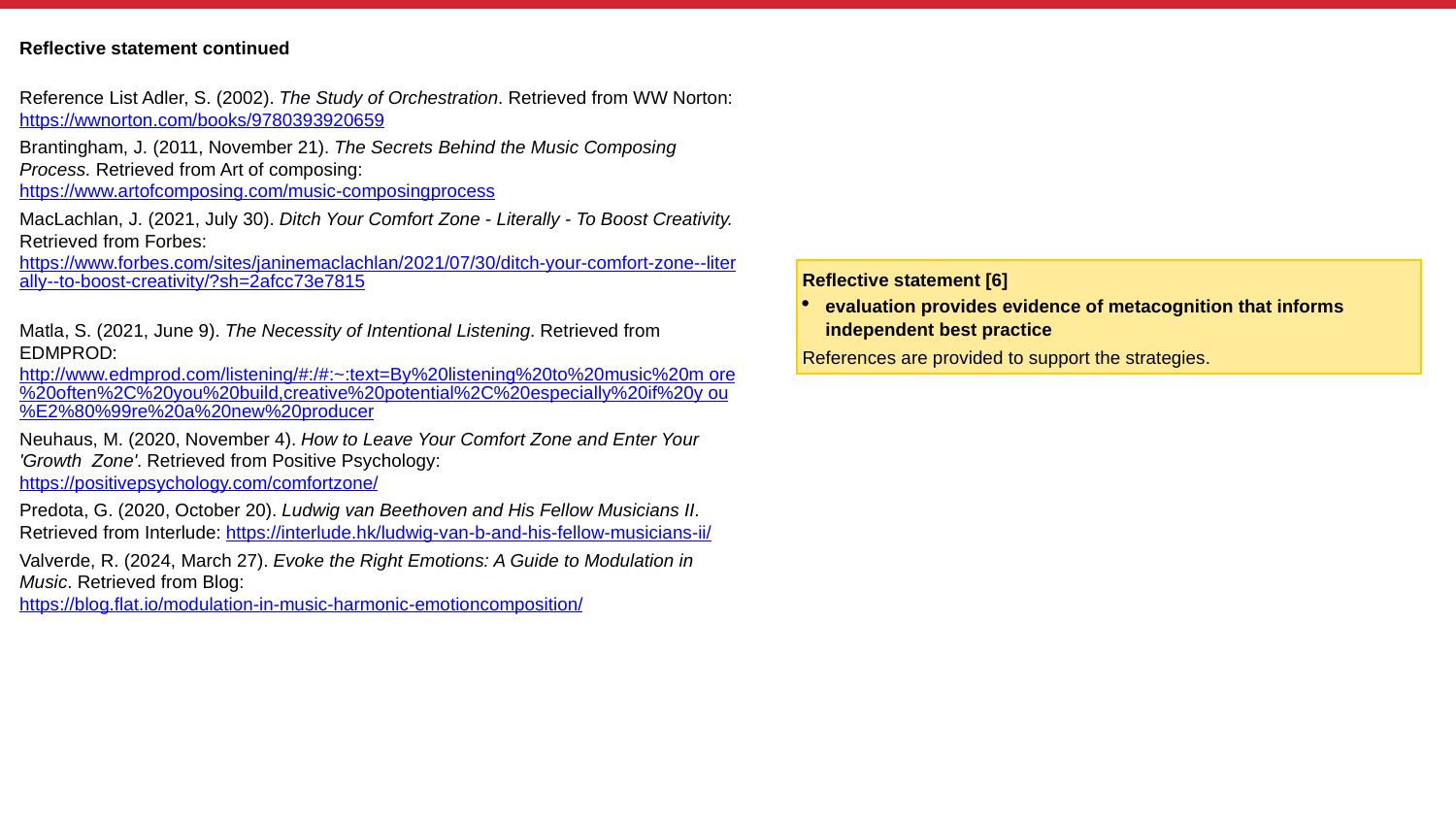

Reflective statement continued
Reference List Adler, S. (2002). The Study of Orchestration. Retrieved from WW Norton: https://wwnorton.com/books/9780393920659
Brantingham, J. (2011, November 21). The Secrets Behind the Music Composing Process. Retrieved from Art of composing: https://www.artofcomposing.com/music-composingprocess
MacLachlan, J. (2021, July 30). Ditch Your Comfort Zone - Literally - To Boost Creativity. Retrieved from Forbes: https://www.forbes.com/sites/janinemaclachlan/2021/07/30/ditch-your-comfort-zone--literally--to-boost-creativity/?sh=2afcc73e7815
Matla, S. (2021, June 9). The Necessity of Intentional Listening. Retrieved from EDMPROD: http://www.edmprod.com/listening/#:/#:~:text=By%20listening%20to%20music%20m ore%20often%2C%20you%20build,creative%20potential%2C%20especially%20if%20y ou%E2%80%99re%20a%20new%20producer
Neuhaus, M. (2020, November 4). How to Leave Your Comfort Zone and Enter Your 'Growth  Zone'. Retrieved from Positive Psychology: https://positivepsychology.com/comfortzone/
Predota, G. (2020, October 20). Ludwig van Beethoven and His Fellow Musicians II. Retrieved from Interlude: https://interlude.hk/ludwig-van-b-and-his-fellow-musicians-ii/
Valverde, R. (2024, March 27). Evoke the Right Emotions: A Guide to Modulation in Music. Retrieved from Blog: https://blog.flat.io/modulation-in-music-harmonic-emotioncomposition/
Reflective statement [6]
evaluation provides evidence of metacognition that informs independent best practice
References are provided to support the strategies.